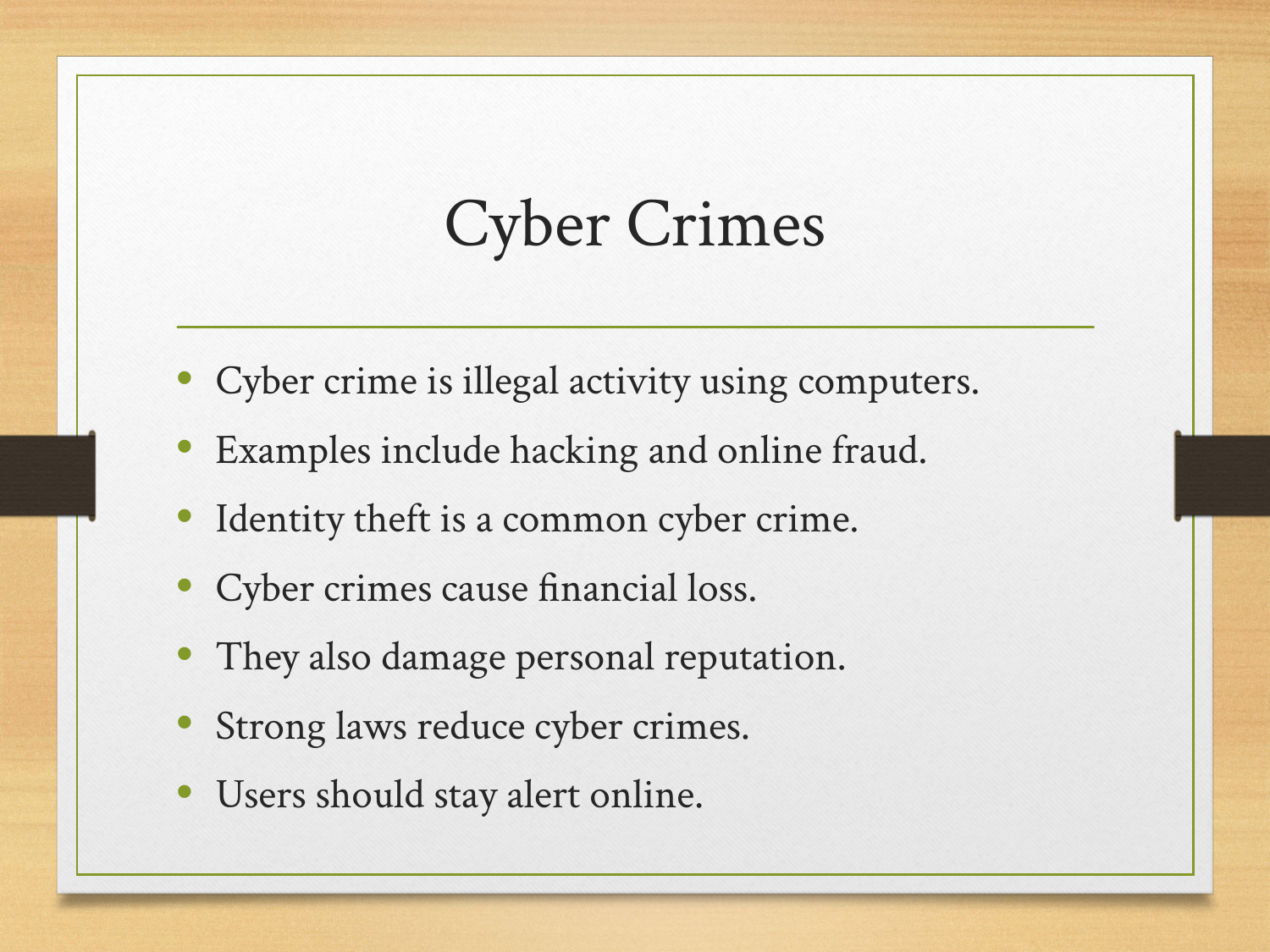

# Cyber Crimes
Cyber crime is illegal activity using computers.
Examples include hacking and online fraud.
Identity theft is a common cyber crime.
Cyber crimes cause financial loss.
They also damage personal reputation.
Strong laws reduce cyber crimes.
Users should stay alert online.